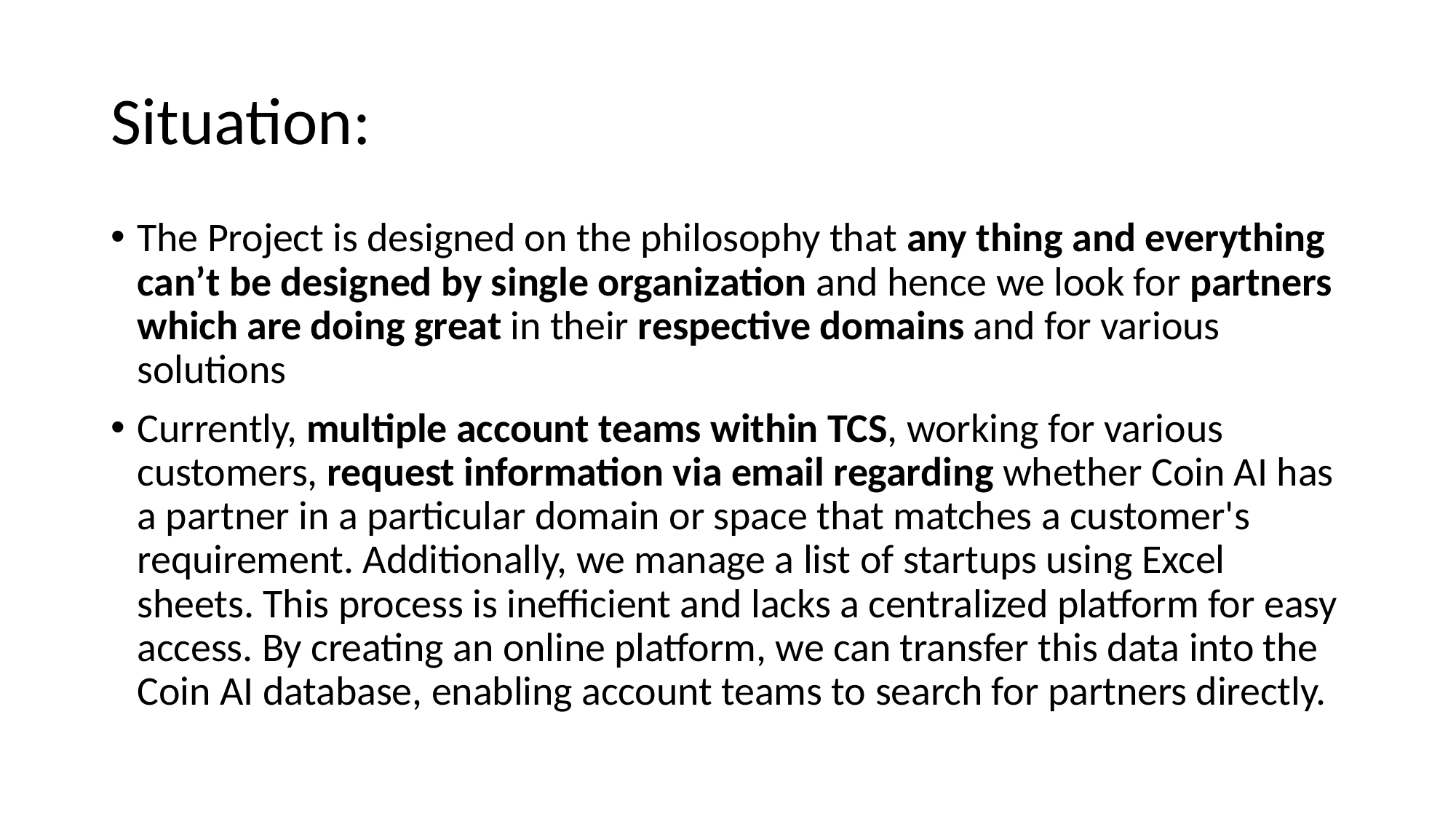

# Situation:
The Project is designed on the philosophy that any thing and everything can’t be designed by single organization and hence we look for partners which are doing great in their respective domains and for various solutions
Currently, multiple account teams within TCS, working for various customers, request information via email regarding whether Coin AI has a partner in a particular domain or space that matches a customer's requirement. Additionally, we manage a list of startups using Excel sheets. This process is inefficient and lacks a centralized platform for easy access. By creating an online platform, we can transfer this data into the Coin AI database, enabling account teams to search for partners directly.